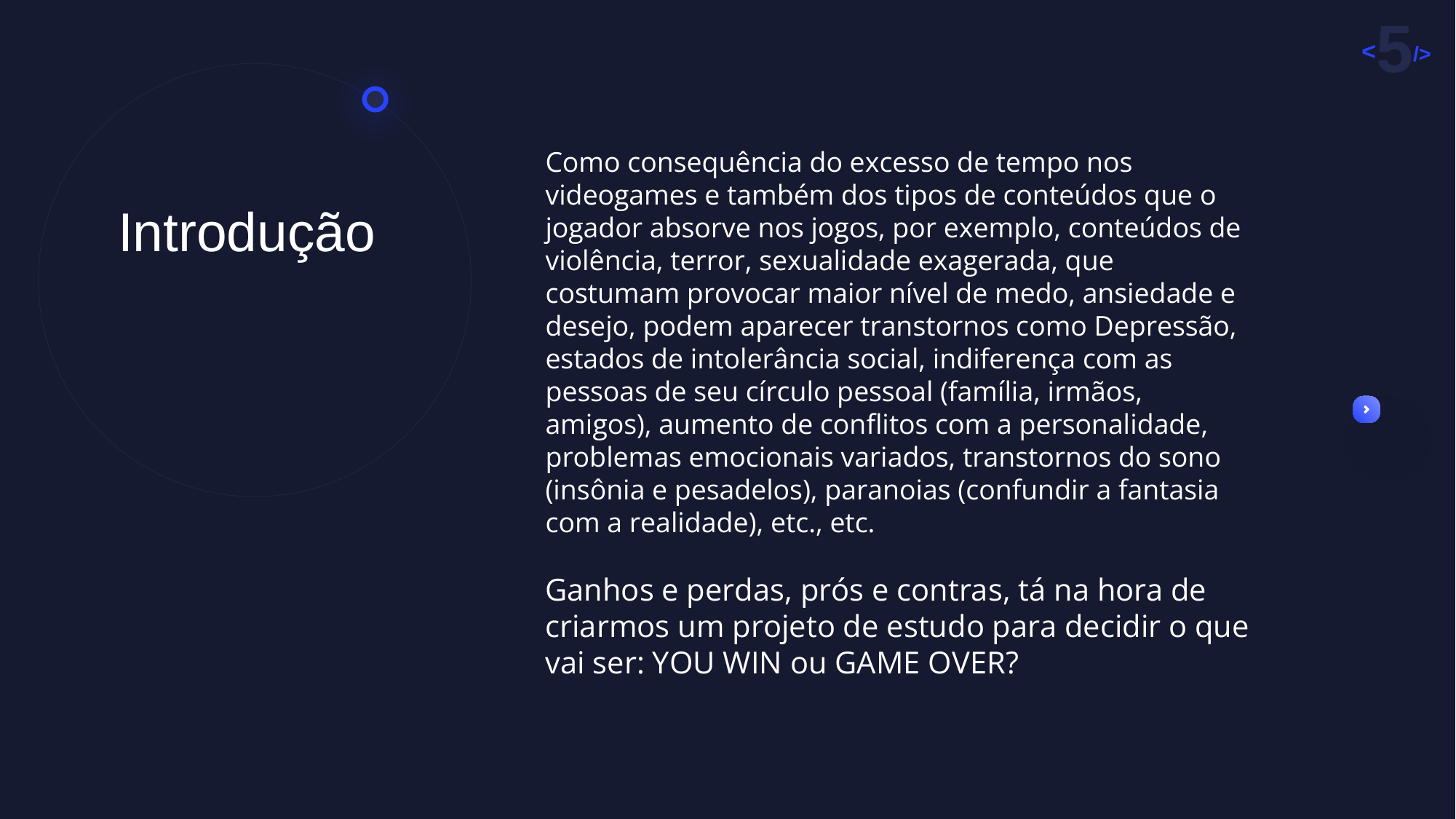

Como consequência do excesso de tempo nos videogames e também dos tipos de conteúdos que o jogador absorve nos jogos, por exemplo, conteúdos de violência, terror, sexualidade exagerada, que costumam provocar maior nível de medo, ansiedade e desejo, podem aparecer transtornos como Depressão, estados de intolerância social, indiferença com as pessoas de seu círculo pessoal (família, irmãos, amigos), aumento de conflitos com a personalidade, problemas emocionais variados, transtornos do sono (insônia e pesadelos), paranoias (confundir a fantasia com a realidade), etc., etc.

Ganhos e perdas, prós e contras, tá na hora de criarmos um projeto de estudo para decidir o que vai ser: YOU WIN ou GAME OVER?
Introdução